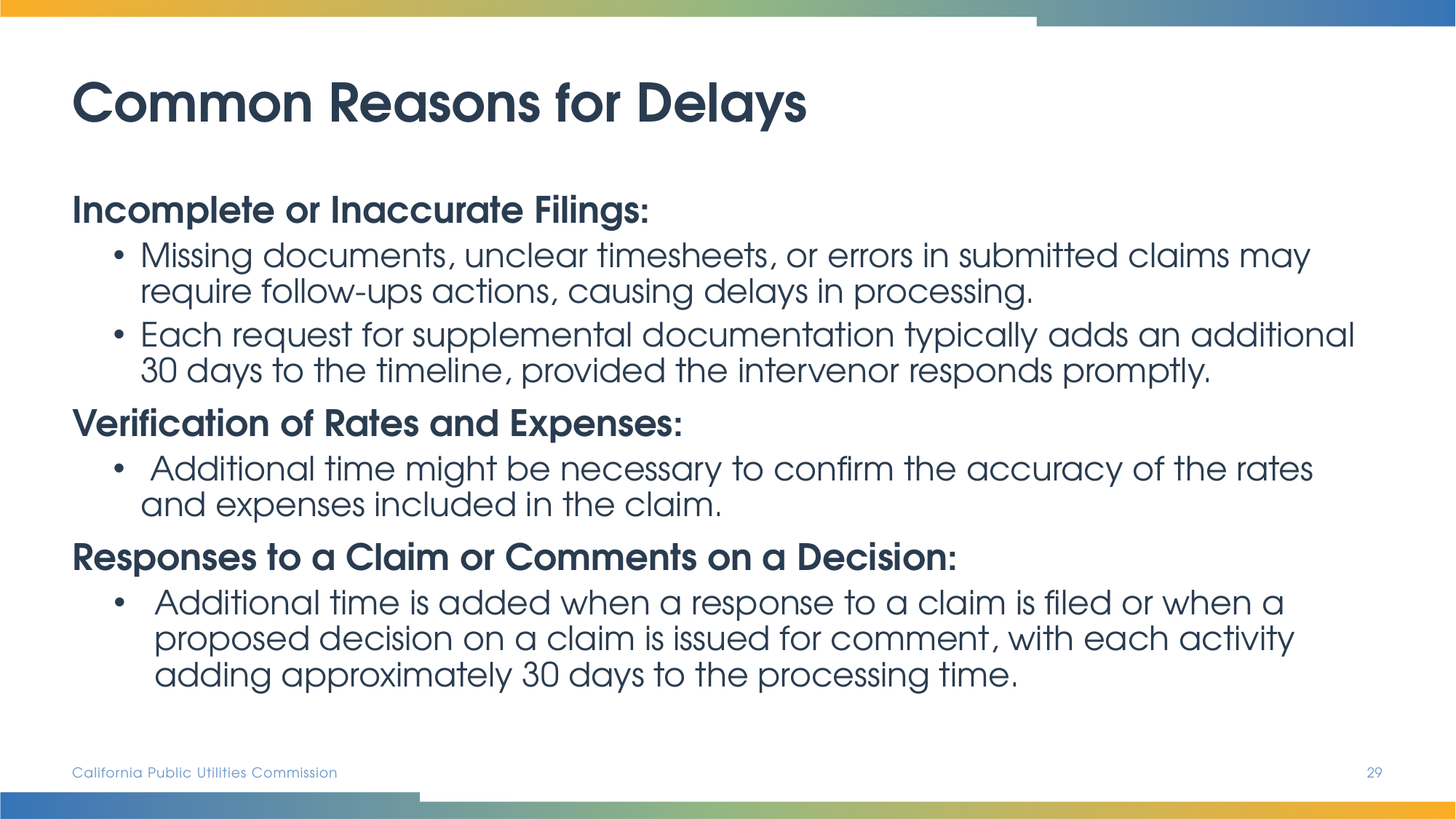

# Common Reasons for Delays
Incomplete or Inaccurate Filings:
Missing documents, unclear timesheets, or errors in submitted claims may require follow-ups actions, causing delays in processing.
Each request for supplemental documentation typically adds an additional 30 days to the timeline, provided the intervenor responds promptly.
Verification of Rates and Expenses:
 Additional time might be necessary to confirm the accuracy of the rates and expenses included in the claim.
Responses to a Claim or Comments on a Decision:
Additional time is added when a response to a claim is filed or when a proposed decision on a claim is issued for comment, with each activity adding approximately 30 days to the processing time.
29